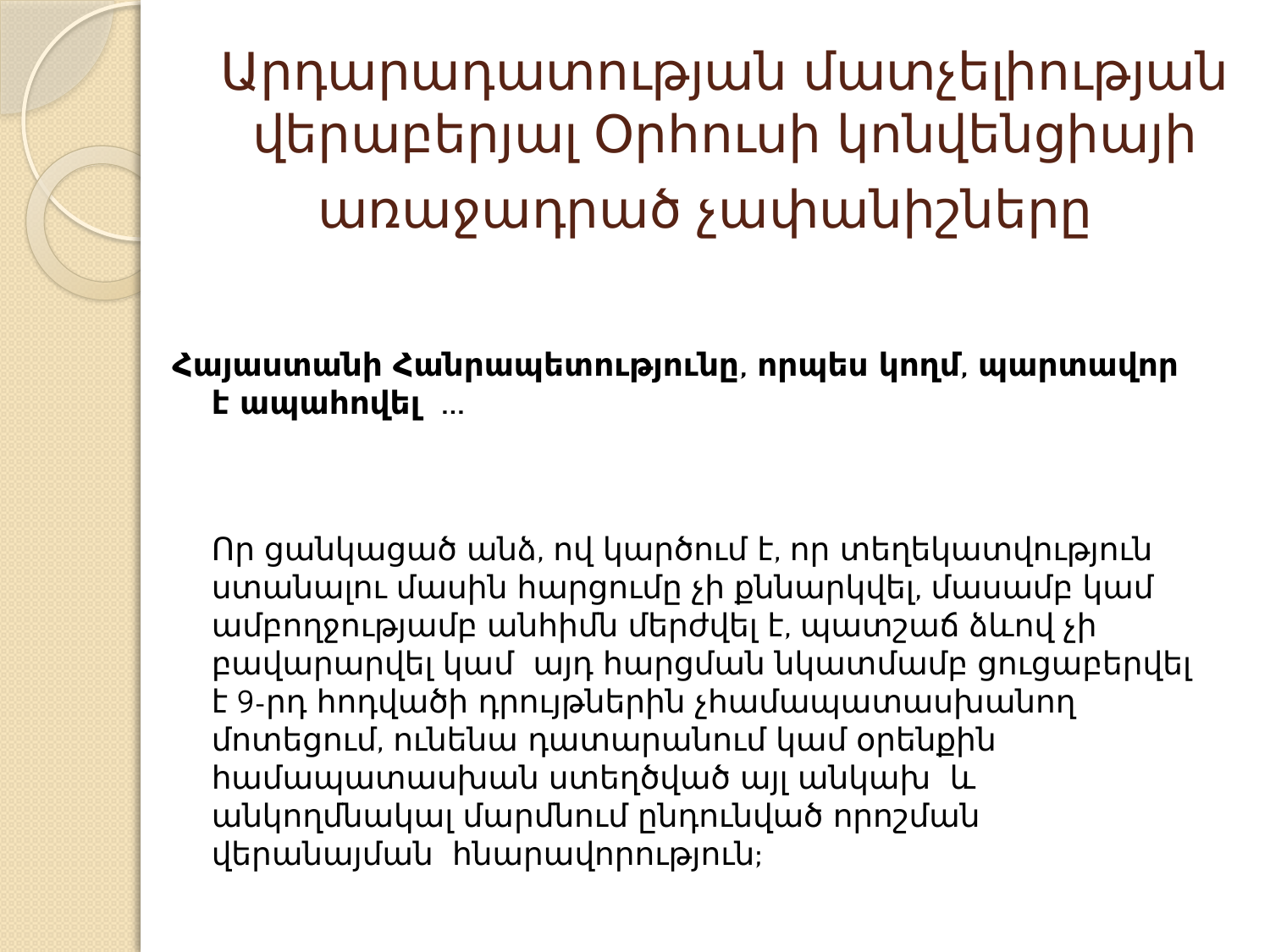

# Արդարադատության մատչելիության վերաբերյալ Օրհուսի կոնվենցիայի առաջադրած չափանիշները
Հայաստանի Հանրապետությունը, որպես կողմ, պարտավոր է ապահովել  ...

	Որ ցանկացած անձ, ով կարծում է, որ տեղեկատվություն ստանալու մասին հարցումը չի քննարկվել, մասամբ կամ ամբողջությամբ անհիմն մերժվել է, պատշաճ ձևով չի բավարարվել կամ  այդ հարցման նկատմամբ ցուցաբերվել է 9-րդ հոդվածի դրույթներին չհամապատասխանող մոտեցում, ունենա դատարանում կամ օրենքին համապատասխան ստեղծված այլ անկախ  և անկողմնակալ մարմնում ընդունված որոշման վերանայման  հնարավորություն;